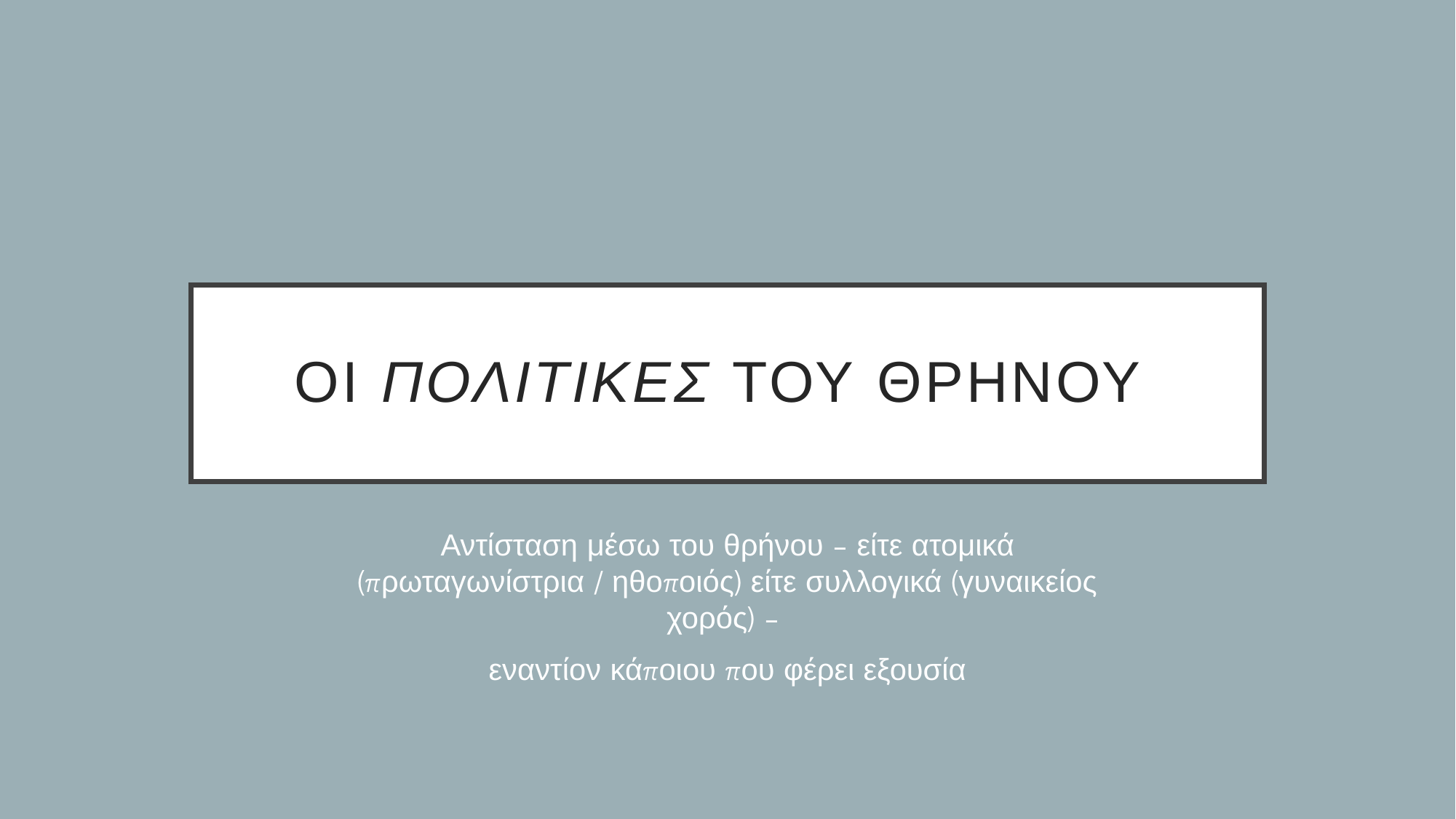

# Οι πολιτικες του θρηνου
Αντίσταση μέσω του θρήνου – είτε ατομικά (πρωταγωνίστρια / ηθοποιός) είτε συλλογικά (γυναικείος χορός) –
εναντίον κάποιου που φέρει εξουσία